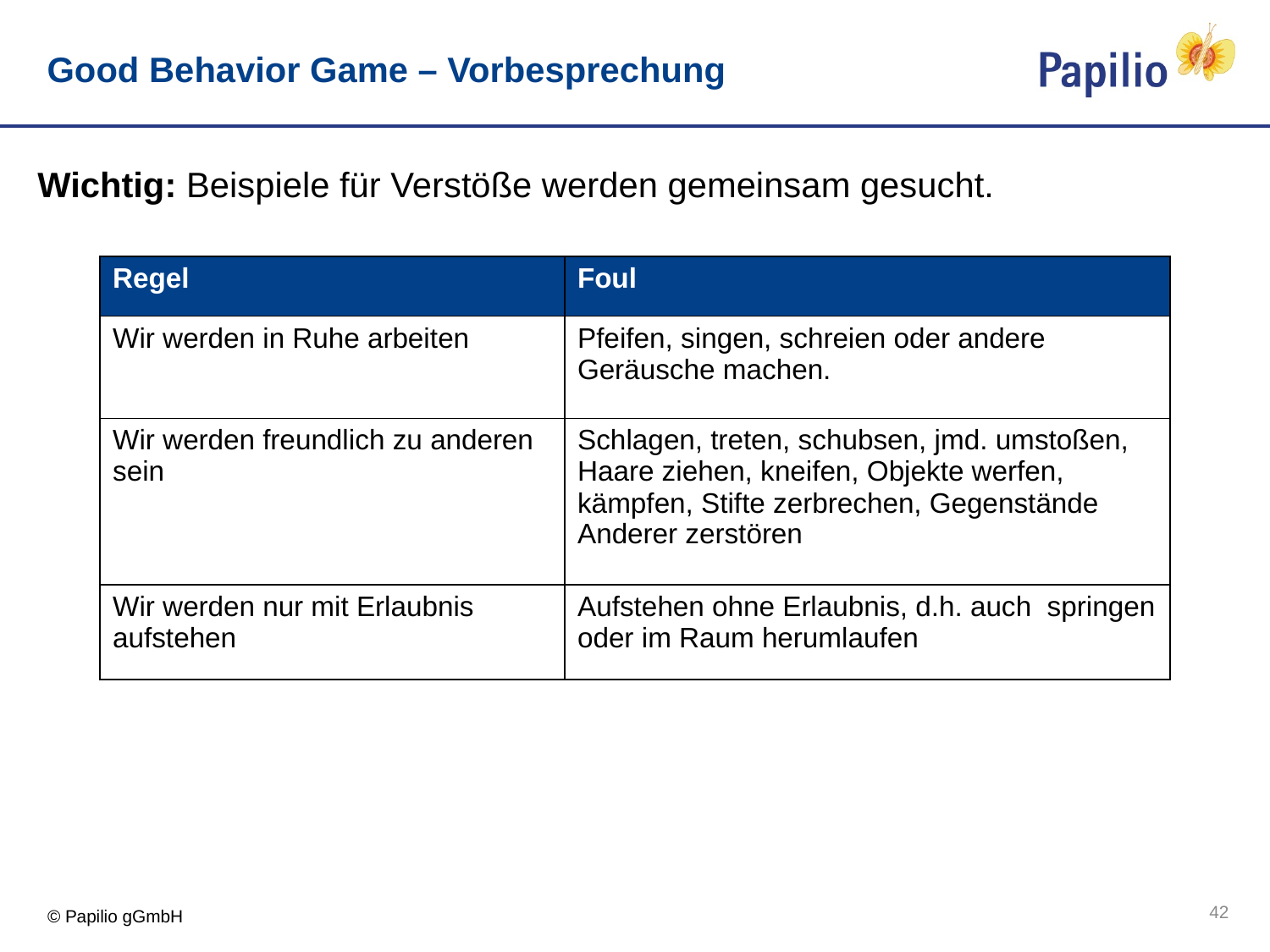

# Good Behavior Game – Vorbesprechung
Wichtig: Beispiele für Verstöße werden gemeinsam gesucht.

| Regel | Foul |
| --- | --- |
| Wir werden in Ruhe arbeiten | Pfeifen, singen, schreien oder andere Geräusche machen. |
| Wir werden freundlich zu anderen sein | Schlagen, treten, schubsen, jmd. umstoßen, Haare ziehen, kneifen, Objekte werfen, kämpfen, Stifte zerbrechen, Gegenstände Anderer zerstören |
| Wir werden nur mit Erlaubnis aufstehen | Aufstehen ohne Erlaubnis, d.h. auch springen oder im Raum herumlaufen |
42